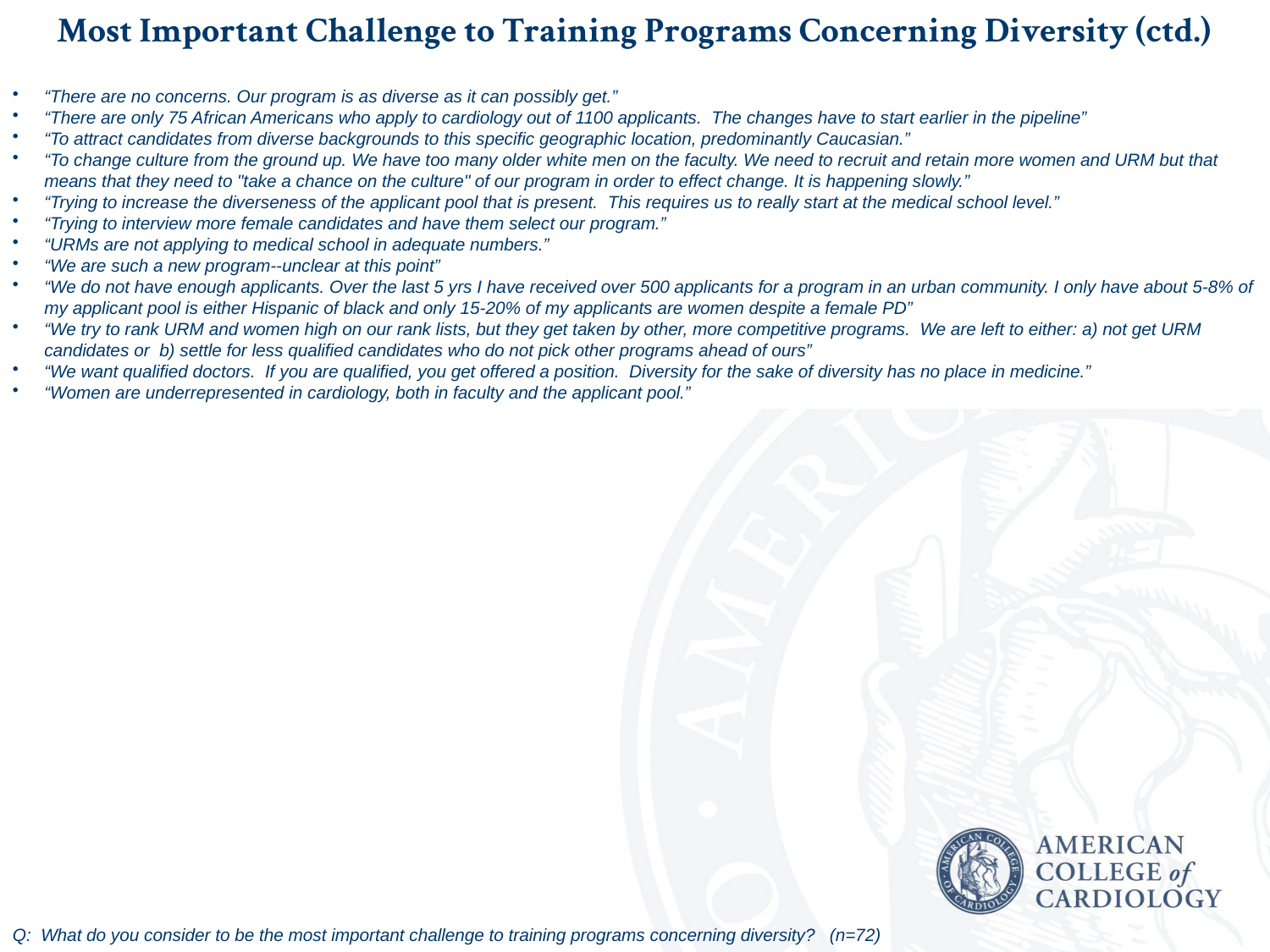

Most Important Challenge to Training Programs Concerning Diversity (ctd.)
“There are no concerns. Our program is as diverse as it can possibly get.”
“There are only 75 African Americans who apply to cardiology out of 1100 applicants.  The changes have to start earlier in the pipeline”
“To attract candidates from diverse backgrounds to this specific geographic location, predominantly Caucasian.”
“To change culture from the ground up. We have too many older white men on the faculty. We need to recruit and retain more women and URM but that means that they need to "take a chance on the culture" of our program in order to effect change. It is happening slowly.”
“Trying to increase the diverseness of the applicant pool that is present.  This requires us to really start at the medical school level.”
“Trying to interview more female candidates and have them select our program.”
“URMs are not applying to medical school in adequate numbers.”
“We are such a new program--unclear at this point”
“We do not have enough applicants. Over the last 5 yrs I have received over 500 applicants for a program in an urban community. I only have about 5-8% of my applicant pool is either Hispanic of black and only 15-20% of my applicants are women despite a female PD”
“We try to rank URM and women high on our rank lists, but they get taken by other, more competitive programs.  We are left to either: a) not get URM candidates or  b) settle for less qualified candidates who do not pick other programs ahead of ours”
“We want qualified doctors.  If you are qualified, you get offered a position.  Diversity for the sake of diversity has no place in medicine.”
“Women are underrepresented in cardiology, both in faculty and the applicant pool.”
Q:  What do you consider to be the most important challenge to training programs concerning diversity?   (n=72)